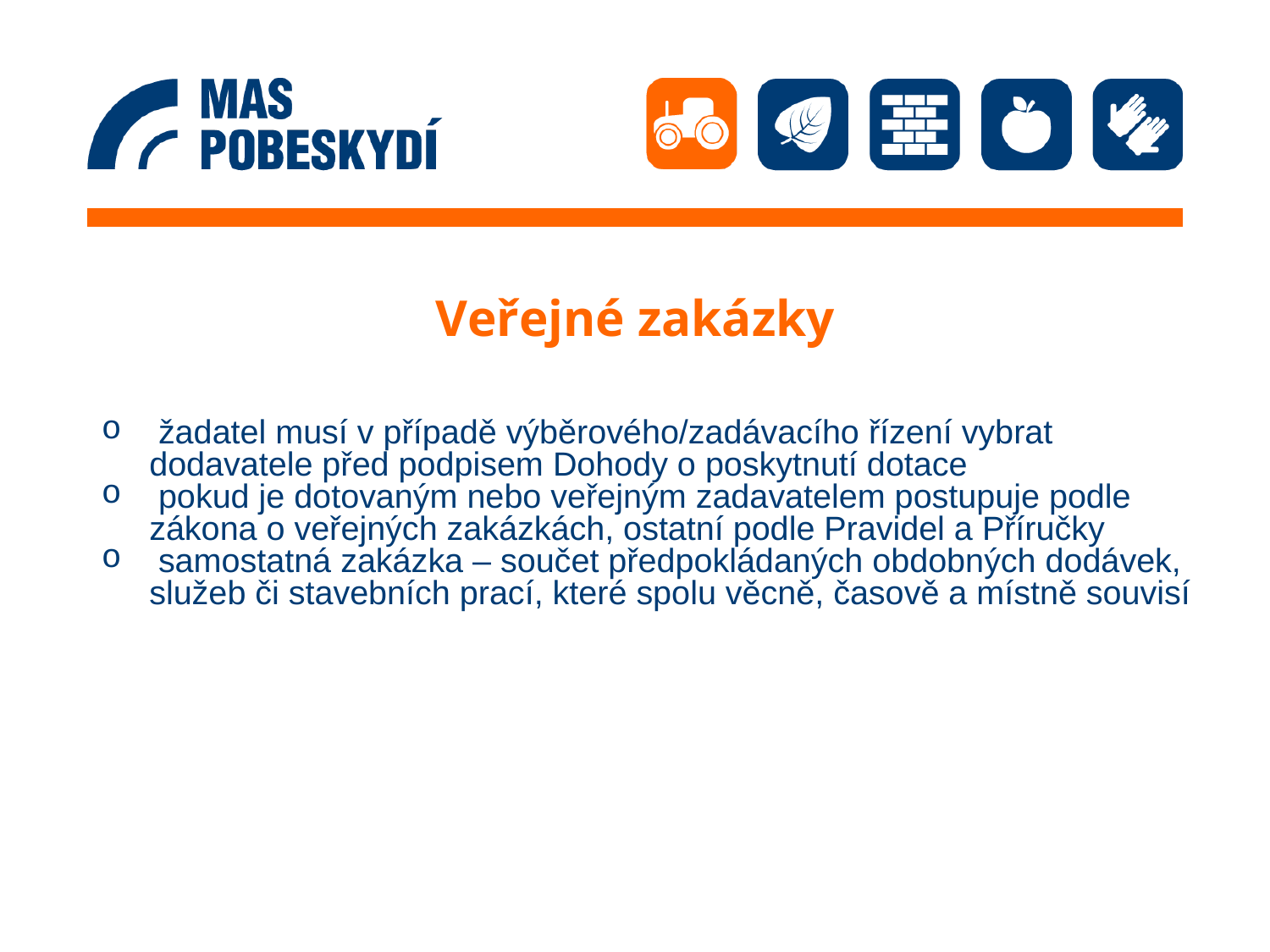

# Veřejné zakázky
 žadatel musí v případě výběrového/zadávacího řízení vybrat dodavatele před podpisem Dohody o poskytnutí dotace
 pokud je dotovaným nebo veřejným zadavatelem postupuje podle zákona o veřejných zakázkách, ostatní podle Pravidel a Příručky
 samostatná zakázka – součet předpokládaných obdobných dodávek, služeb či stavebních prací, které spolu věcně, časově a místně souvisí